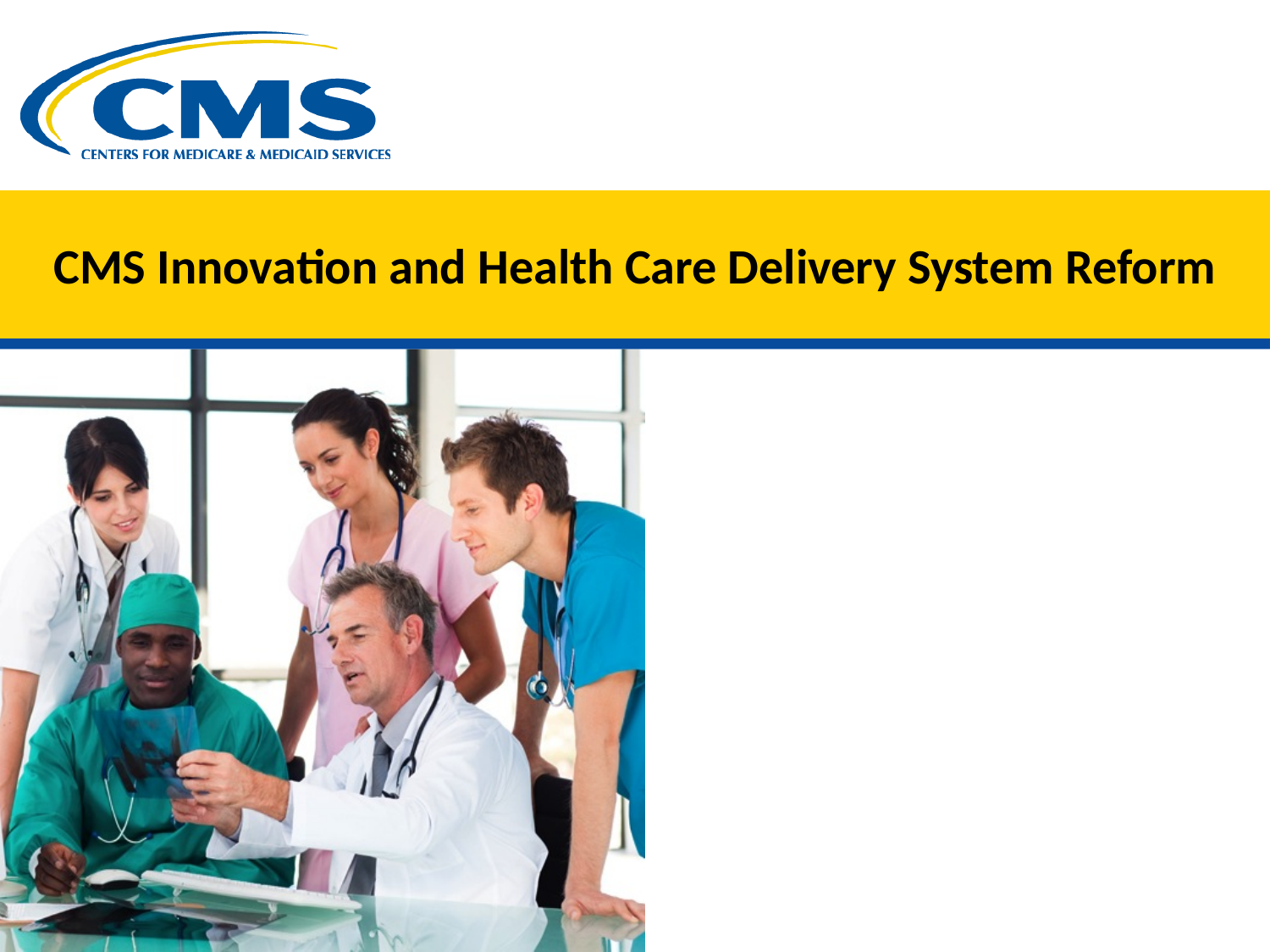

# CMS Innovation and Health Care Delivery System Reform